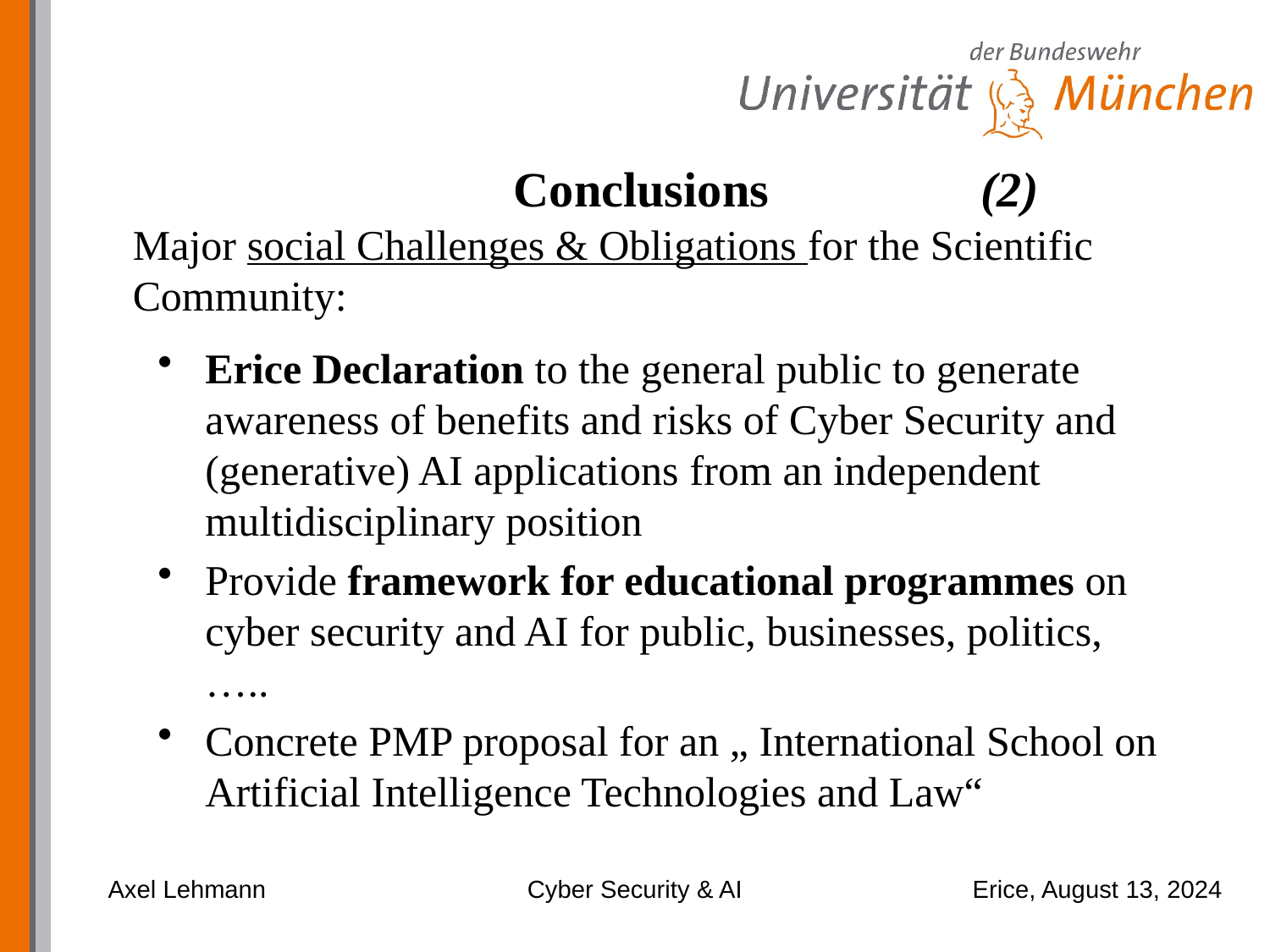

# Conclusions	       (2) Major social Challenges & Obligations for the Scientific Community:

Erice Declaration to the general public to generate awareness of benefits and risks of Cyber Security and (generative) AI applications from an independent multidisciplinary position
Provide framework for educational programmes on cyber security and AI for public, businesses, politics, …..
Concrete PMP proposal for an „ International School on Artificial Intelligence Technologies and Law“

Axel Lehmann
Cyber Security & AI
Erice, August 13, 2024